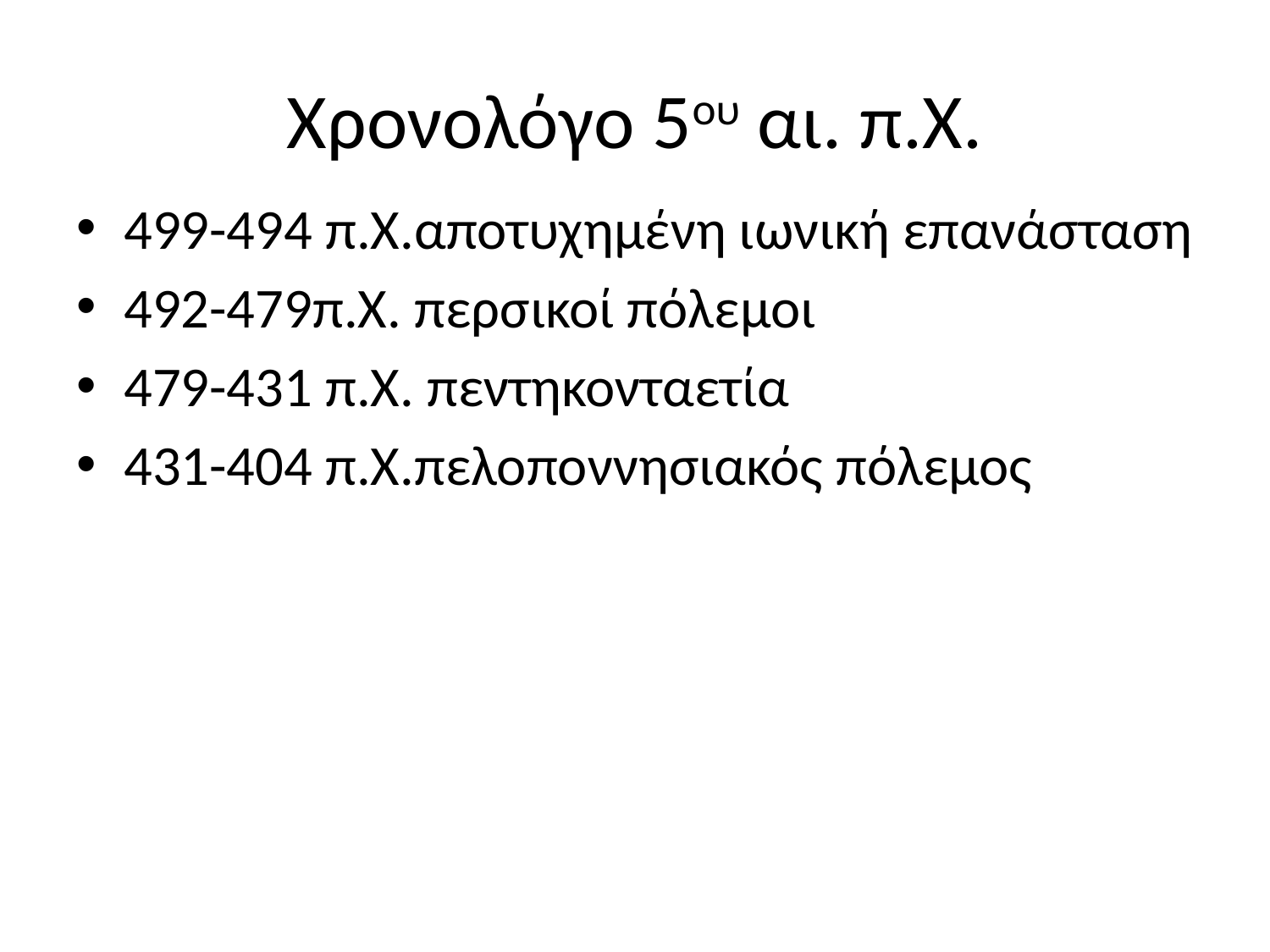

# Χρονολόγο 5ου αι. π.Χ.
499-494 π.Χ.αποτυχημένη ιωνική επανάσταση
492-479π.Χ. περσικοί πόλεμοι
479-431 π.Χ. πεντηκονταετία
431-404 π.Χ.πελοποννησιακός πόλεμος